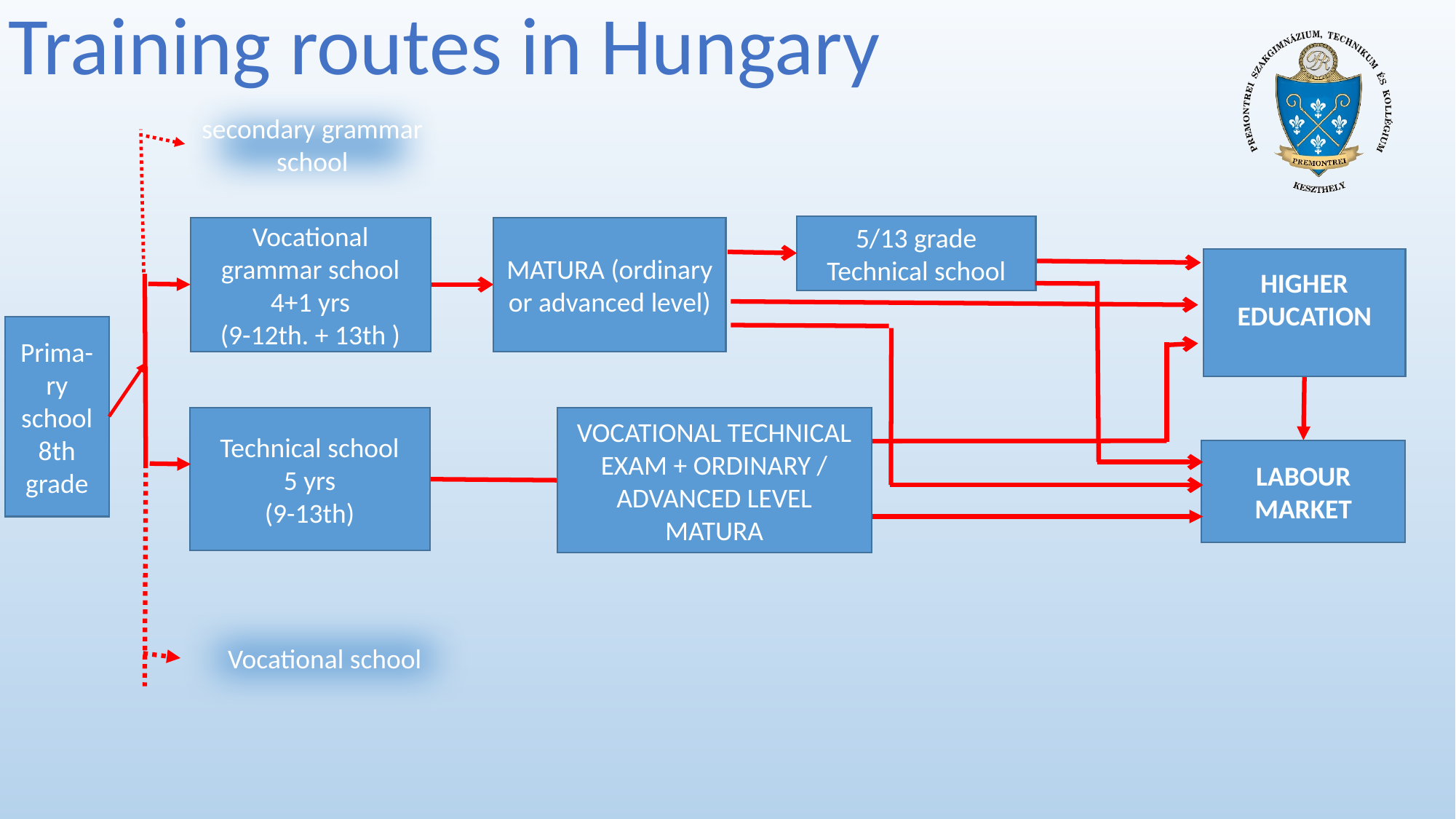

# Training routes in Hungary
secondary grammar school
5/13 grade
Technical school
Vocational grammar school
4+1 yrs
(9-12th. + 13th )
MATURA (ordinary or advanced level)
Higher education

Prima-ry school 8th grade
Technical school
5 yrs
(9-13th)
VOCATIONAL TECHNICAL EXAM + ordinary / advanced level MATURA
Labour market
Vocational school